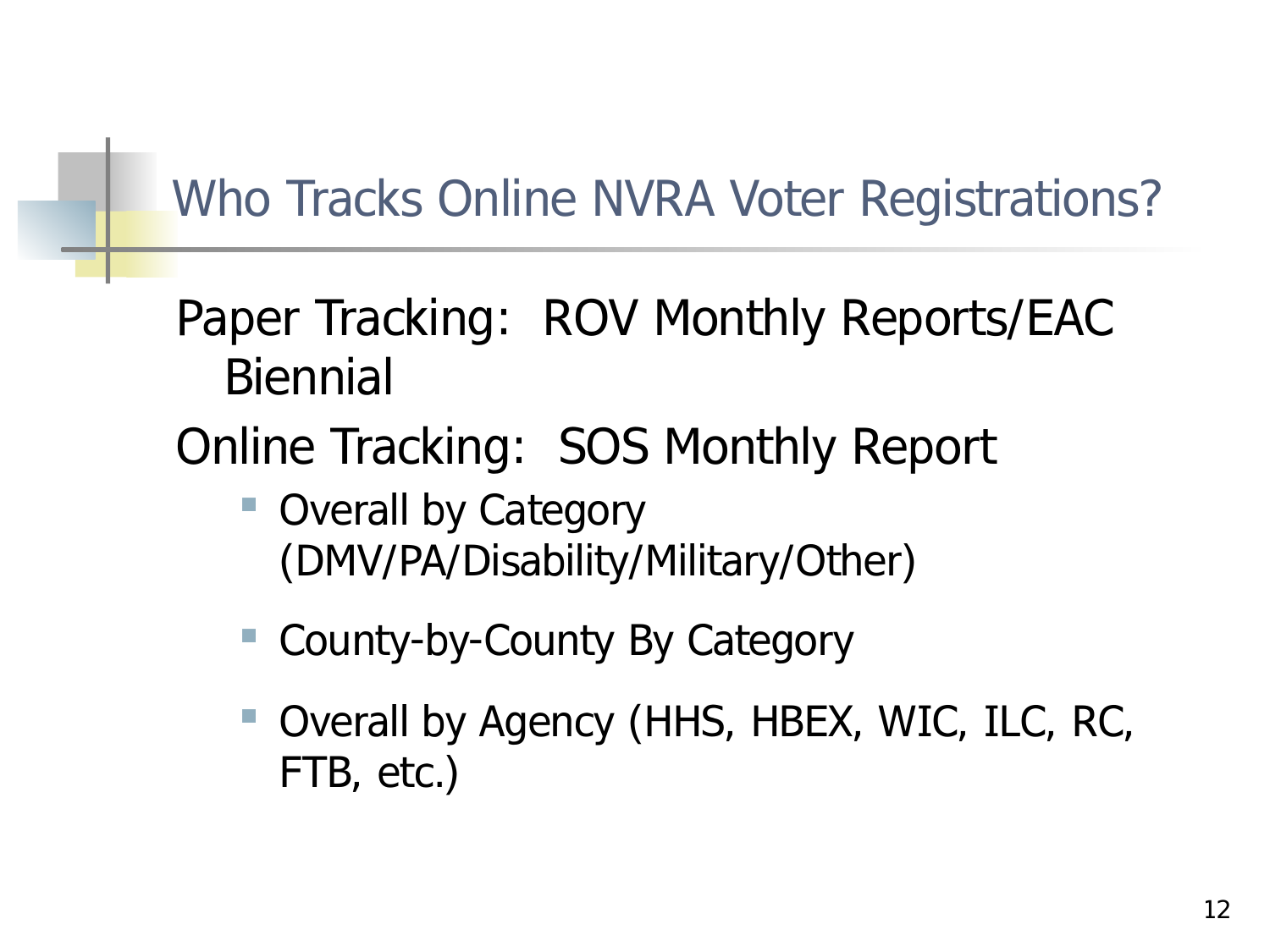

# Who Tracks Online NVRA Voter Registrations?
Paper Tracking:  ROV Monthly Reports/EAC Biennial
Online Tracking:  SOS Monthly Report
Overall by Category (DMV/PA/Disability/Military/Other)
County-by-County By Category
Overall by Agency (HHS, HBEX, WIC, ILC, RC, FTB, etc.)

12